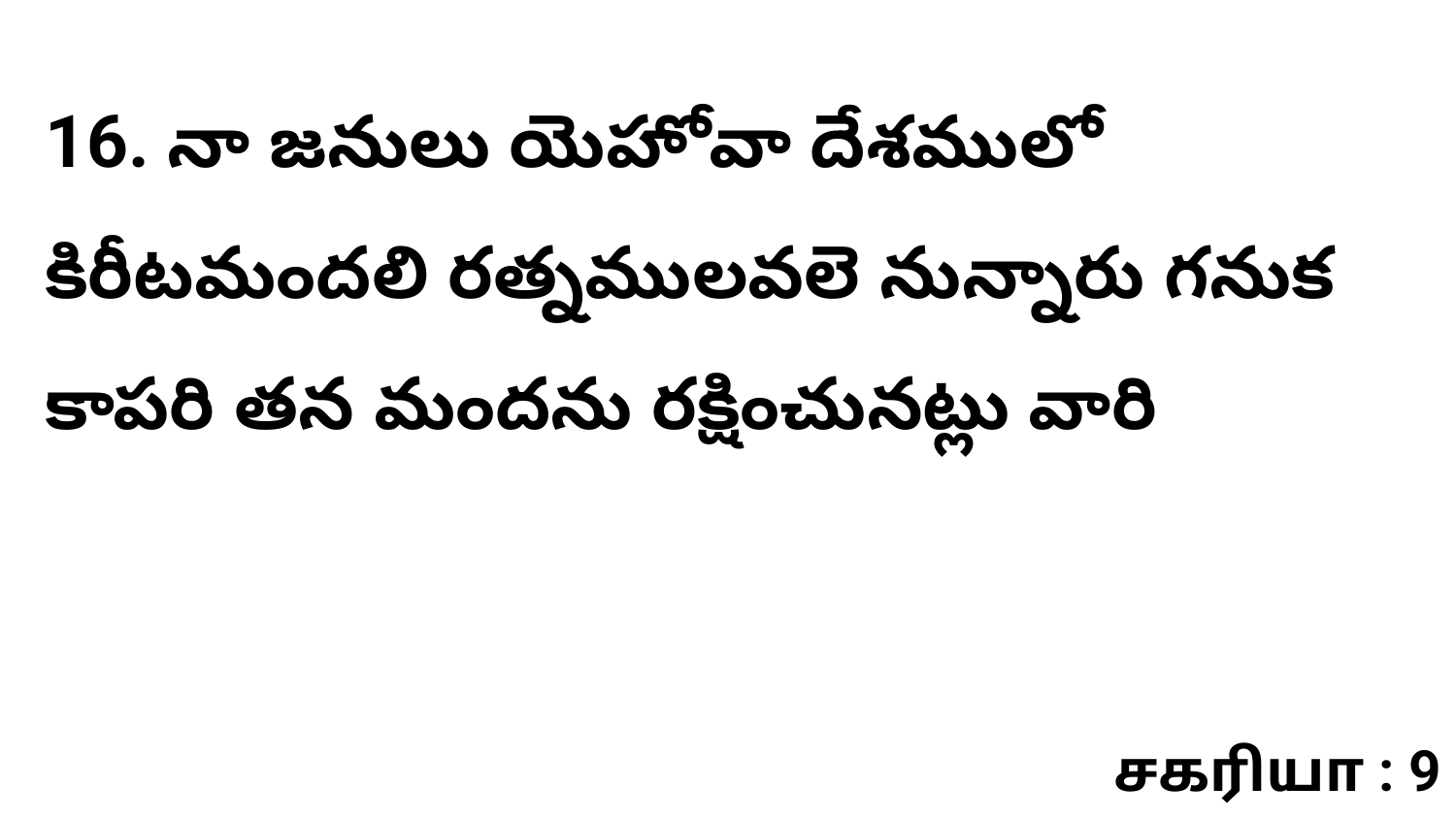

16. నా జనులు యెహోవా దేశములో కిరీటమందలి రత్నములవలె నున్నారు గనుక కాపరి తన మందను రక్షించునట్లు వారి
சகரியா : 9